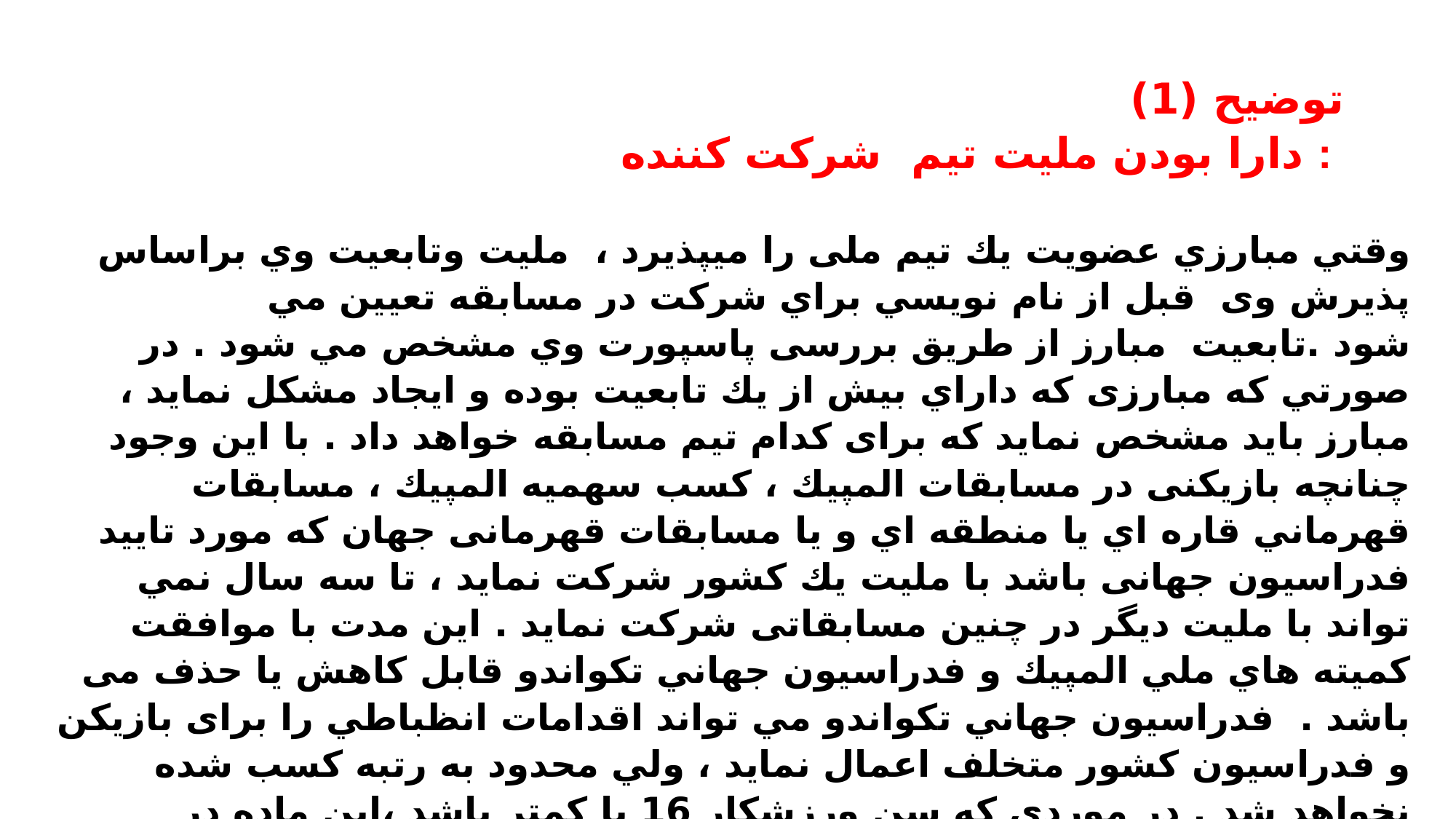

# توضيح (1) دارا بودن مليت تيم  شركت كننده :
وقتي مبارزي عضویت يك تيم ملی را میپذیرد ،  مليت وتابعيت وي براساس پذیرش وی  قبل از نام نويسي براي شركت در مسابقه تعيين مي شود .تابعيت  مبارز از طريق بررسی پاسپورت وي مشخص مي شود . در صورتي كه مبارزی كه داراي بيش از يك تابعيت بوده و ايجاد مشكل نمايد ، مبارز بايد مشخص نماید که برای کدام تیم مسابقه خواهد داد . با اين وجود چنانچه بازيكنی در مسابقات المپيك ، كسب سهميه المپيك ، مسابقات قهرماني قاره اي يا منطقه اي و يا مسابقات قهرمانی جهان که مورد تایید فدراسیون جهانی باشد با مليت يك كشور شركت نمايد ،‌ تا سه سال نمي تواند با مليت ديگر در چنين مسابقاتی شركت نمايد . اين مدت با موافقت كميته هاي ملي المپيك و فدراسيون جهاني تكواندو قابل كاهش يا حذف می باشد .  فدراسيون جهاني تكواندو مي تواند اقدامات انظباطي را برای بازيكن و فدراسيون كشور متخلف اعمال نمايد ، ولي محدود به رتبه كسب شده نخواهد شد . در موردی که سن ورزشکار 16 یا کمتر باشد ،این ماده در موردش صدق نمیکند مگر اینکه 2دو کشور درخواست تجدید نظر داده باشند . در صورت بروز اختلاف فدراسیون جهانی بررسی  و تصمیم نهایی را خواهد گرفت . پس از تصمیم هیچگونه اعتراضی قابل قبول نمیباشد .